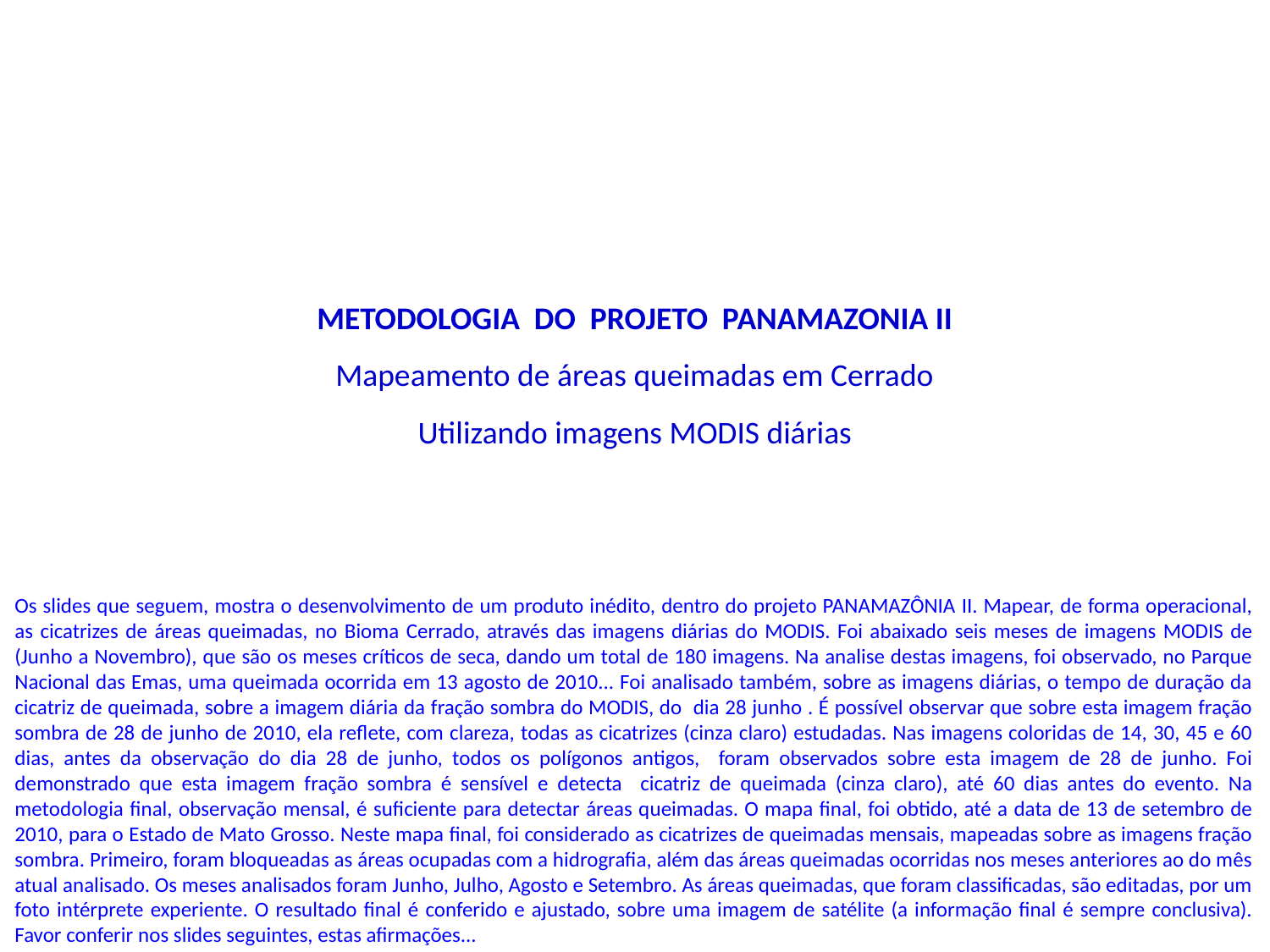

METODOLOGIA  DO  PROJETO  PANAMAZONIA II
Mapeamento de áreas queimadas em Cerrado
Utilizando imagens MODIS diárias
Os slides que seguem, mostra o desenvolvimento de um produto inédito, dentro do projeto PANAMAZÔNIA II. Mapear, de forma operacional, as cicatrizes de áreas queimadas, no Bioma Cerrado, através das imagens diárias do MODIS. Foi abaixado seis meses de imagens MODIS de (Junho a Novembro), que são os meses críticos de seca, dando um total de 180 imagens. Na analise destas imagens, foi observado, no Parque Nacional das Emas, uma queimada ocorrida em 13 agosto de 2010... Foi analisado também, sobre as imagens diárias, o tempo de duração da cicatriz de queimada, sobre a imagem diária da fração sombra do MODIS, do  dia 28 junho . É possível observar que sobre esta imagem fração sombra de 28 de junho de 2010, ela reflete, com clareza, todas as cicatrizes (cinza claro) estudadas. Nas imagens coloridas de 14, 30, 45 e 60 dias, antes da observação do dia 28 de junho, todos os polígonos antigos,  foram observados sobre esta imagem de 28 de junho. Foi demonstrado que esta imagem fração sombra é sensível e detecta  cicatriz de queimada (cinza claro), até 60 dias antes do evento. Na metodologia final, observação mensal, é suficiente para detectar áreas queimadas. O mapa final, foi obtido, até a data de 13 de setembro de 2010, para o Estado de Mato Grosso. Neste mapa final, foi considerado as cicatrizes de queimadas mensais, mapeadas sobre as imagens fração sombra. Primeiro, foram bloqueadas as áreas ocupadas com a hidrografia, além das áreas queimadas ocorridas nos meses anteriores ao do mês atual analisado. Os meses analisados foram Junho, Julho, Agosto e Setembro. As áreas queimadas, que foram classificadas, são editadas, por um foto intérprete experiente. O resultado final é conferido e ajustado, sobre uma imagem de satélite (a informação final é sempre conclusiva). Favor conferir nos slides seguintes, estas afirmações...